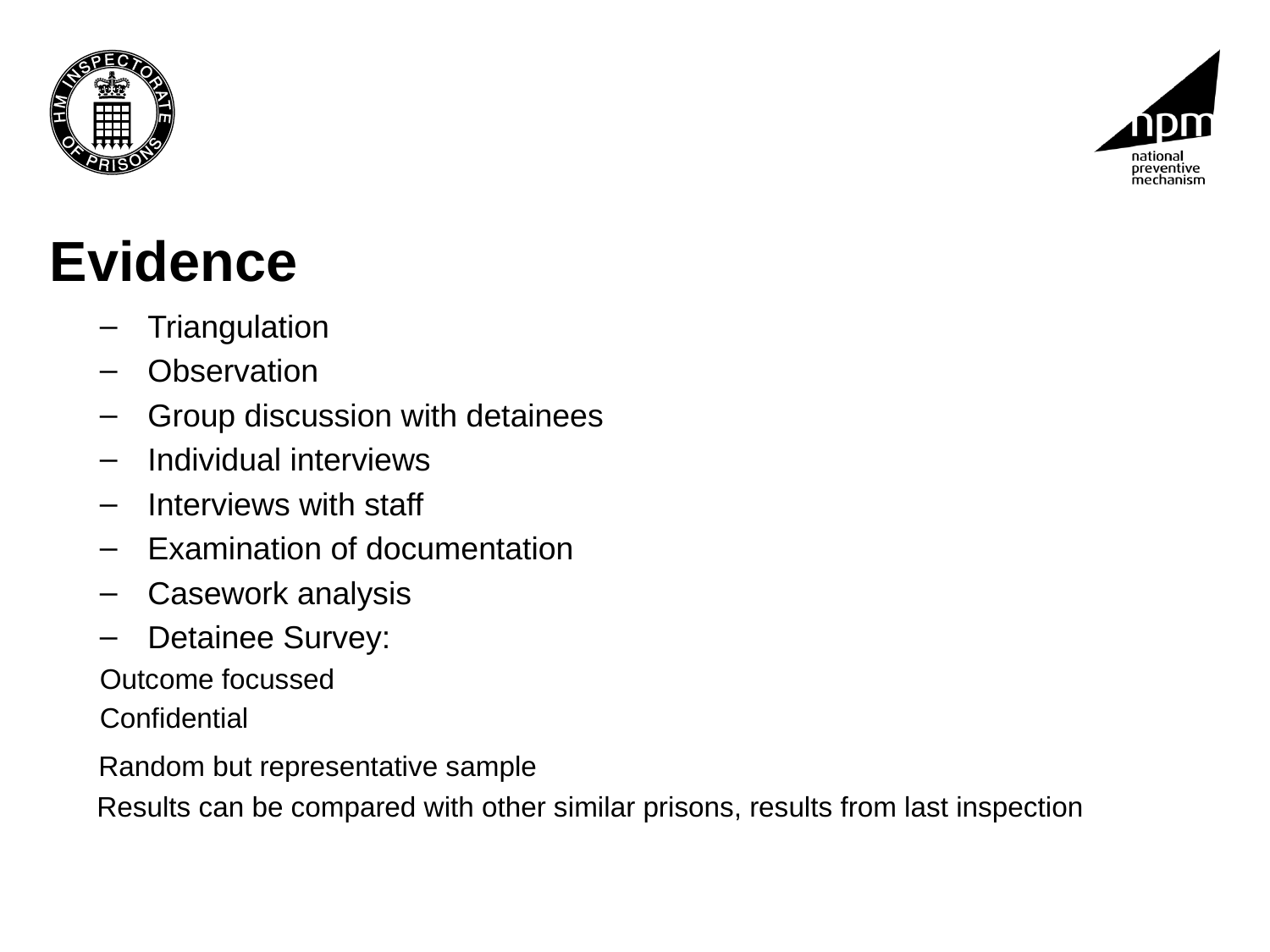

# Evidence
Triangulation
Observation
Group discussion with detainees
Individual interviews
Interviews with staff
Examination of documentation
Casework analysis
Detainee Survey:
Outcome focussed
Confidential
     Random but representative sample
      Results can be compared with other similar prisons, results from last inspection